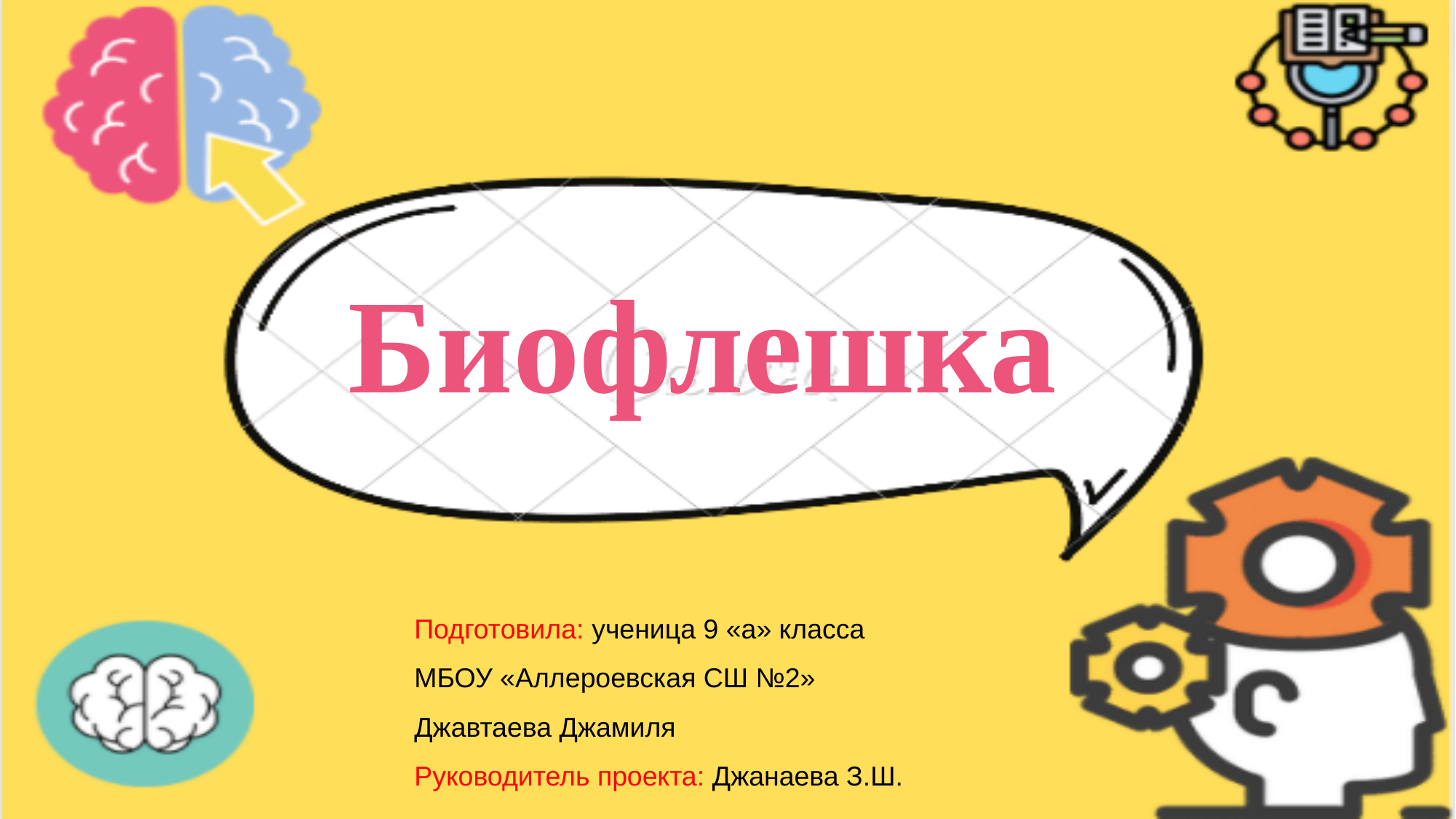

# Биофлешка
Подготовила: ученица 9 «а» класса
МБОУ «Аллероевская СШ №2»
Джавтаева Джамиля
Руководитель проекта: Джанаева З.Ш.